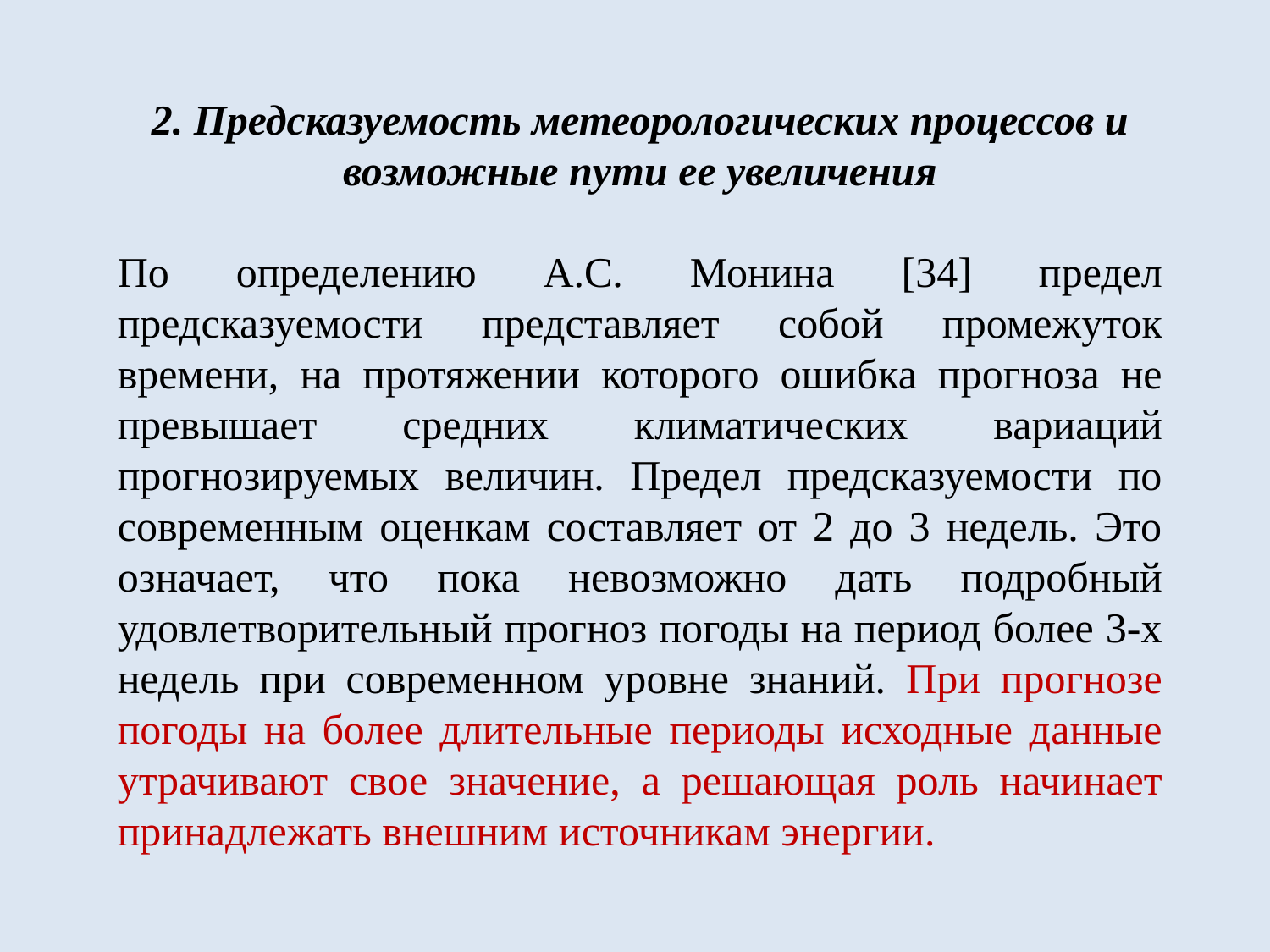

2. Предсказуемость метеорологических процессов и возможные пути ее увеличения

По определению А.С. Монина [34] предел предсказуемости представляет собой промежуток времени, на протяжении которого ошибка прогноза не превышает средних климатических вариаций прогнозируемых величин. Предел предсказуемости по современным оценкам составляет от 2 до 3 недель. Это означает, что пока невозможно дать подробный удовлетворительный прогноз погоды на период более 3-х недель при современном уровне знаний. При прогнозе погоды на более длительные периоды исходные данные утрачивают свое значение, а решающая роль начинает принадлежать внешним источникам энергии.